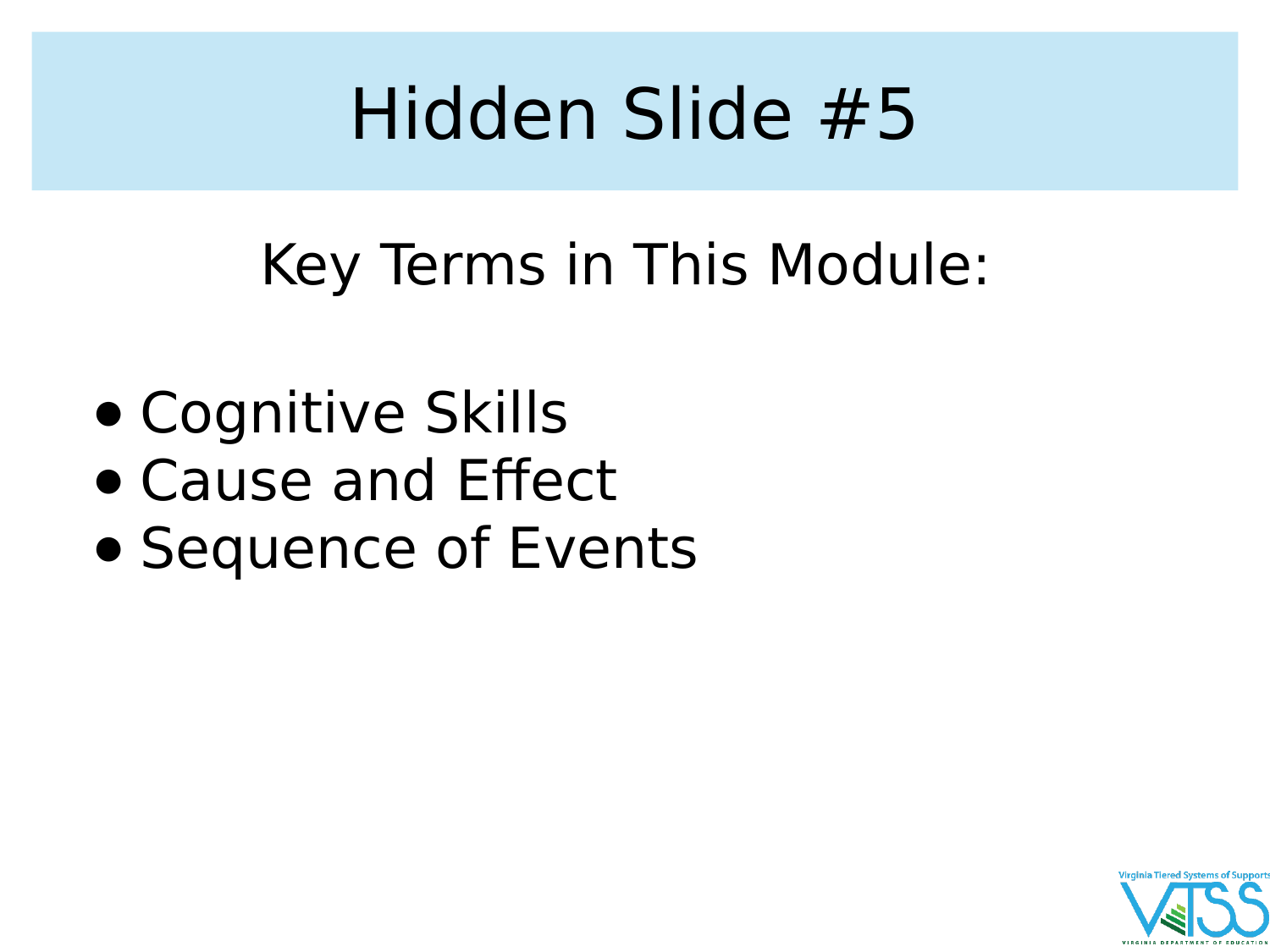

# Hidden Slide #5
Key Terms in This Module:

Cognitive Skills
Cause and Effect
Sequence of Events